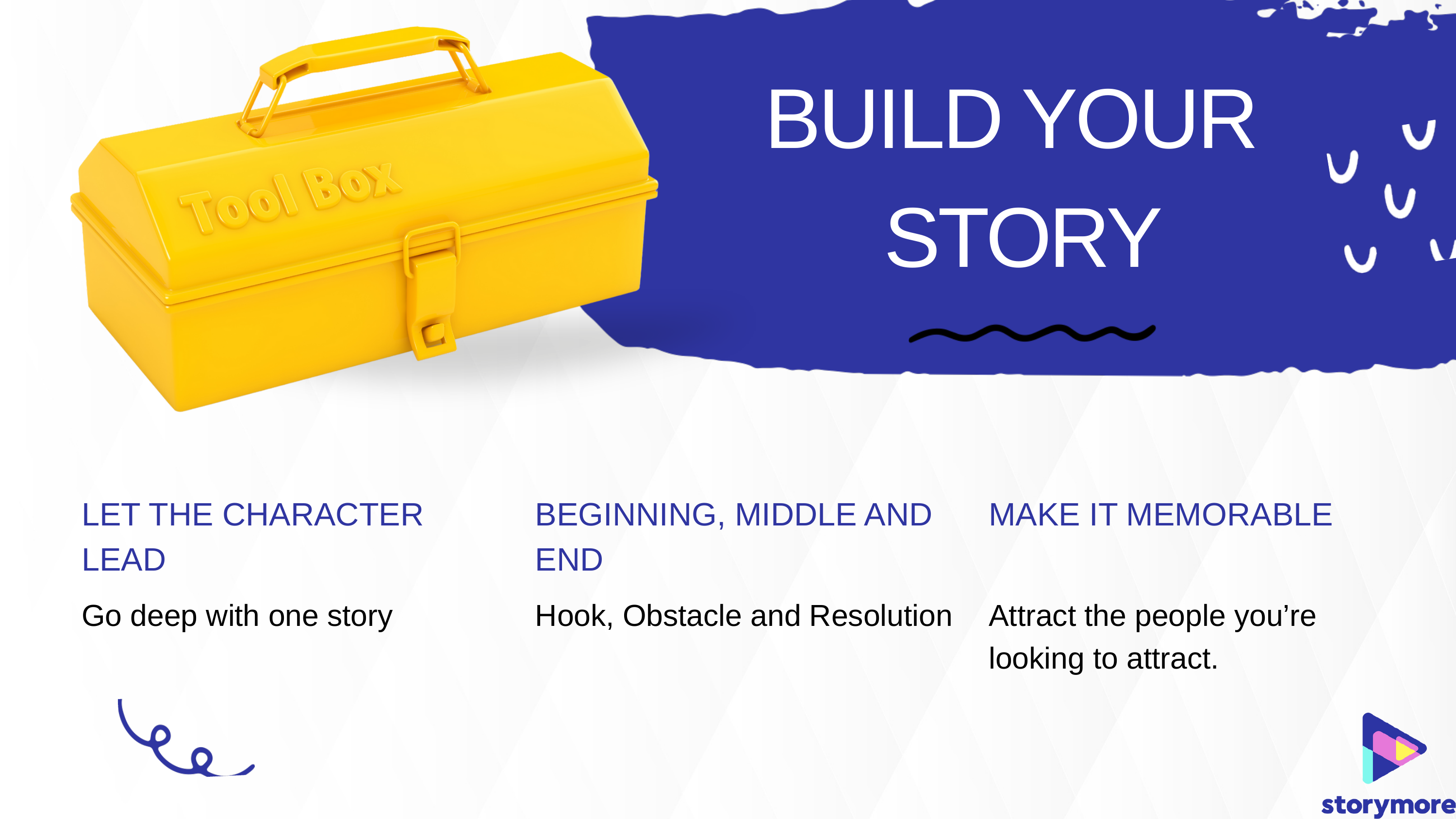

BUILD YOUR

 STORY

LET THE CHARACTER LEAD
BEGINNING, MIDDLE AND END
MAKE IT MEMORABLE
Go deep with one story
Hook, Obstacle and Resolution
Attract the people you’re looking to attract.